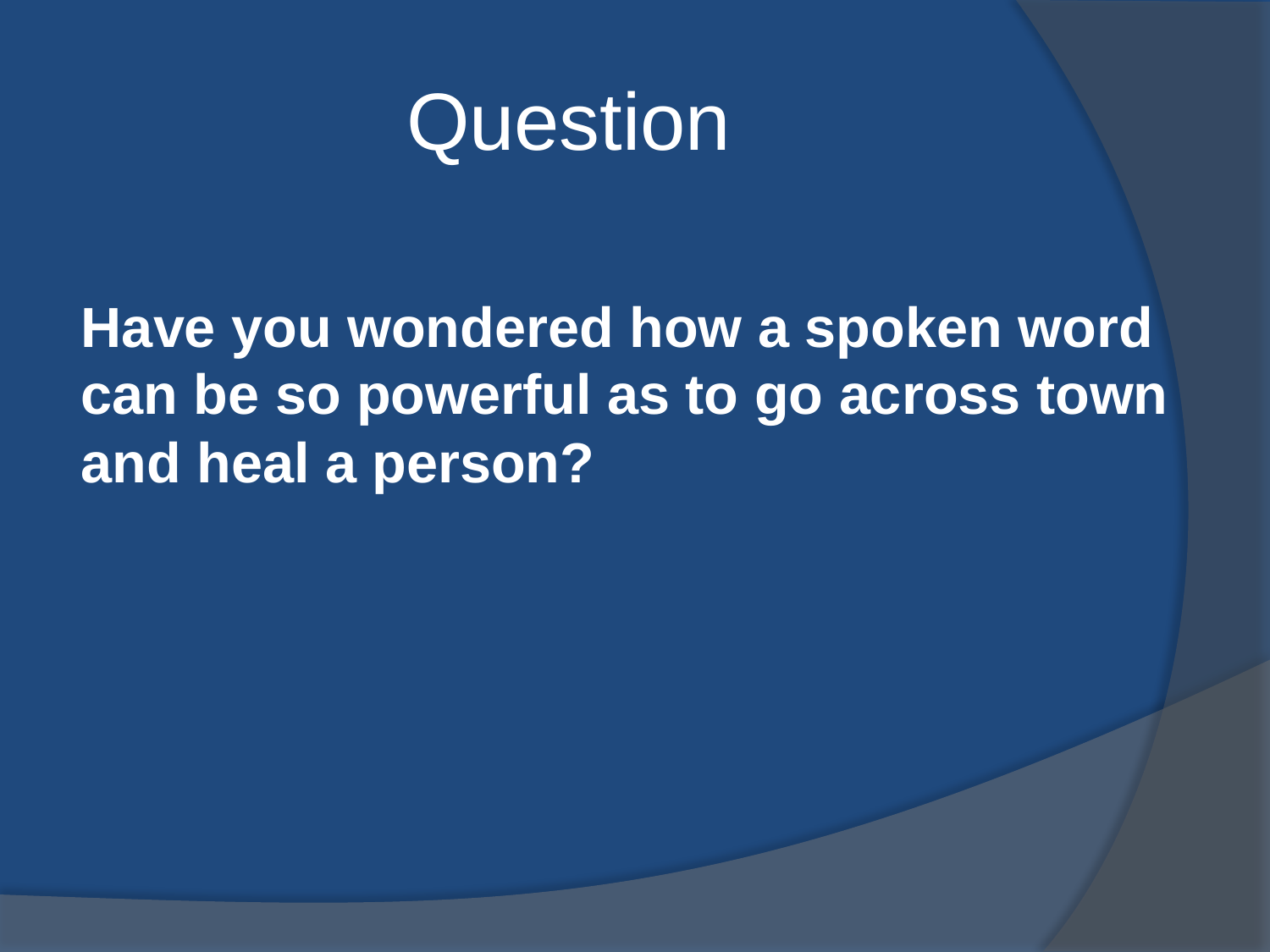

# Question

Have you wondered how a spoken word can be so powerful as to go across town and heal a person?